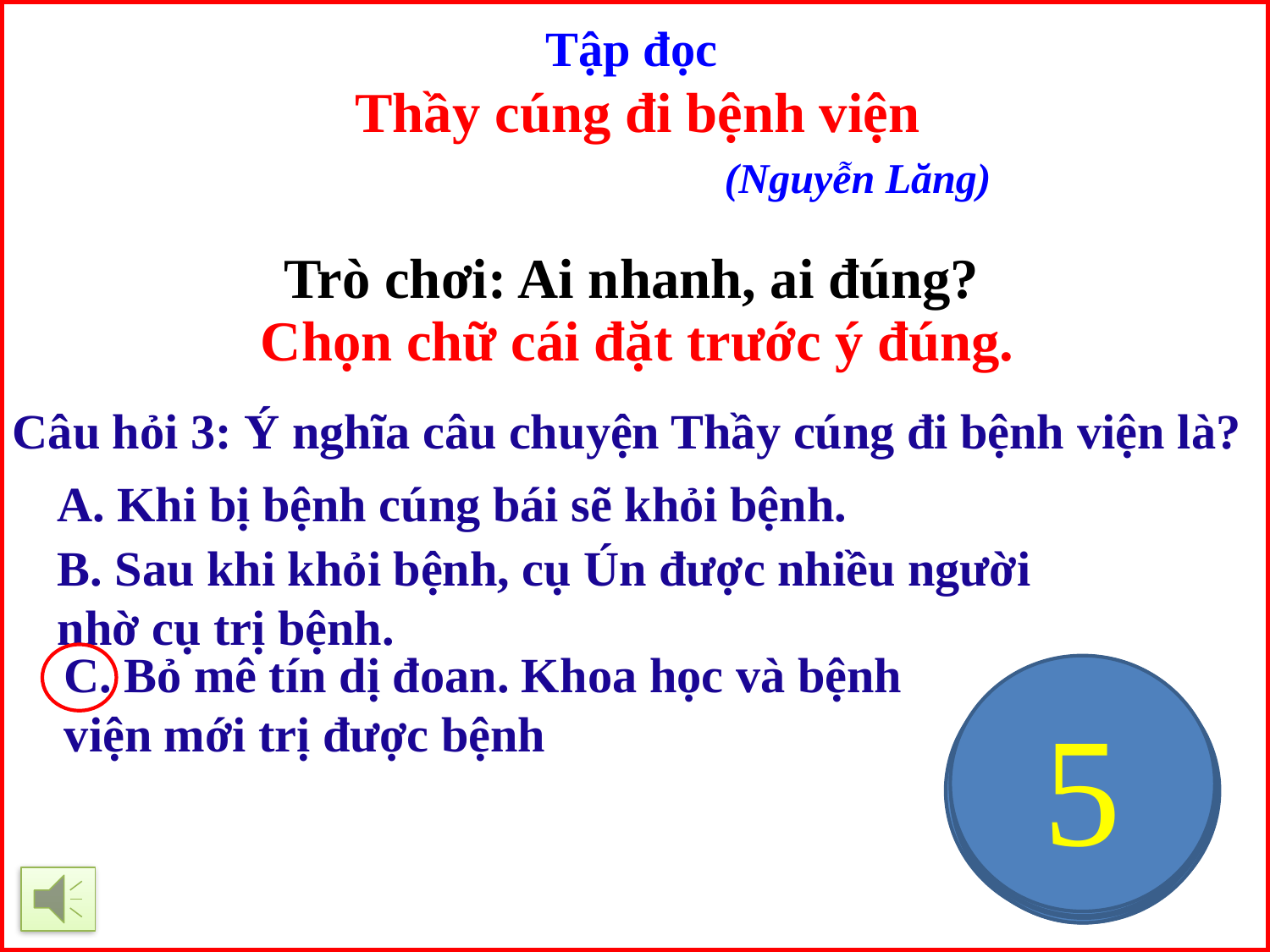

Tập đọc
 Thầy cúng đi bệnh viện
                                     (Nguyễn Lăng)
Trò chơi: Ai nhanh, ai đúng?
Chọn chữ cái đặt trước ý đúng.
Câu hỏi 3: Ý nghĩa câu chuyện Thầy cúng đi bệnh viện là?
A. Khi bị bệnh cúng bái sẽ khỏi bệnh.
B. Sau khi khỏi bệnh, cụ Ún được nhiều người nhờ cụ trị bệnh.
C. Bỏ mê tín dị đoan. Khoa học và bệnh viện mới trị được bệnh

5
3
2
1
4
Hết giờ